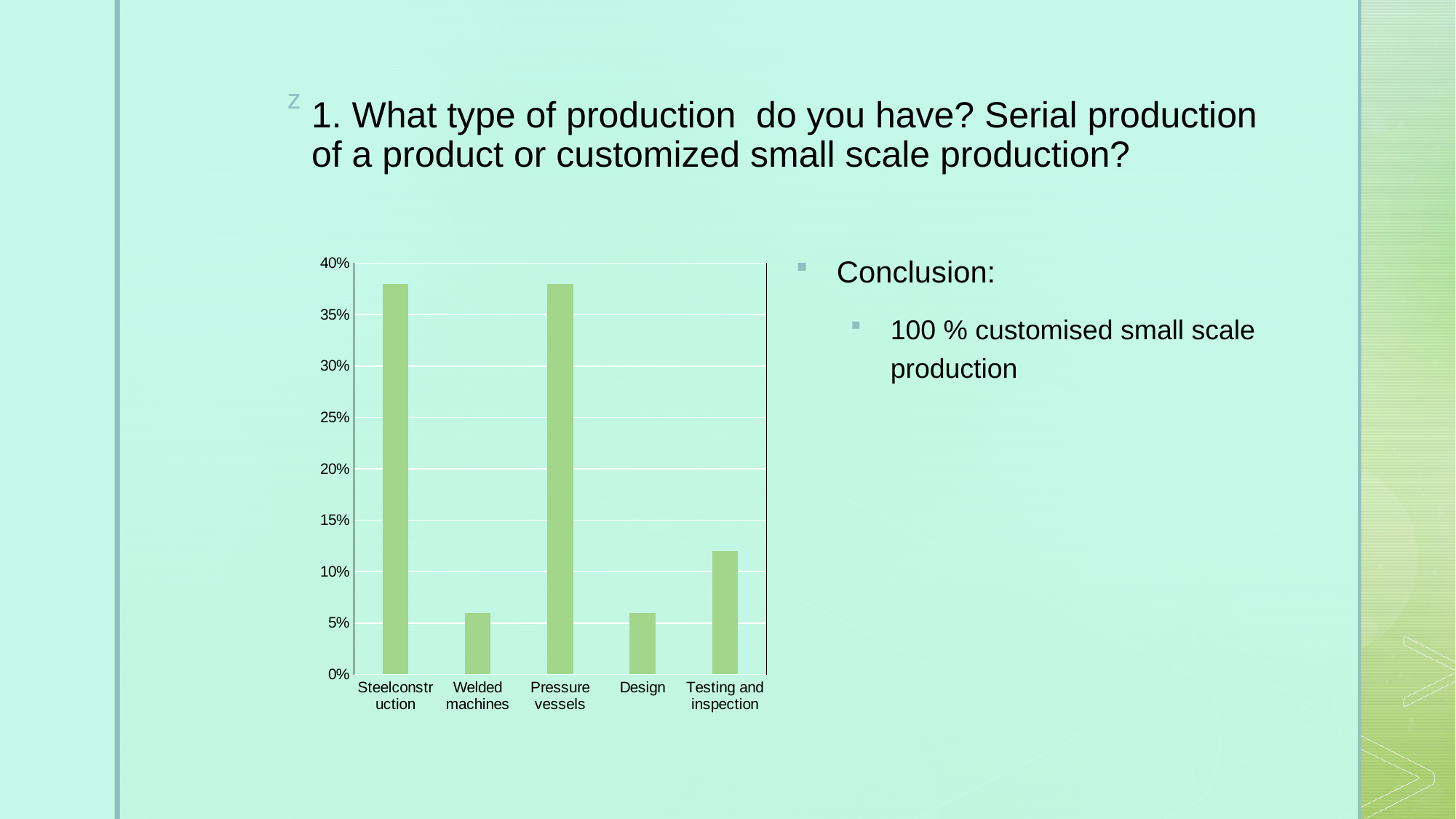

# 1. What type of production  do you have? Serial production of a product or customized small scale production?
Conclusion:
100 % customised small scale production

### Chart

| Category | 1. adatsor |
|---|---|
| Steelconstruction | 0.38 |
| Welded machines | 0.06 |
| Pressure vessels | 0.38 |
| Design | 0.06 |
| Testing and inspection | 0.12 |